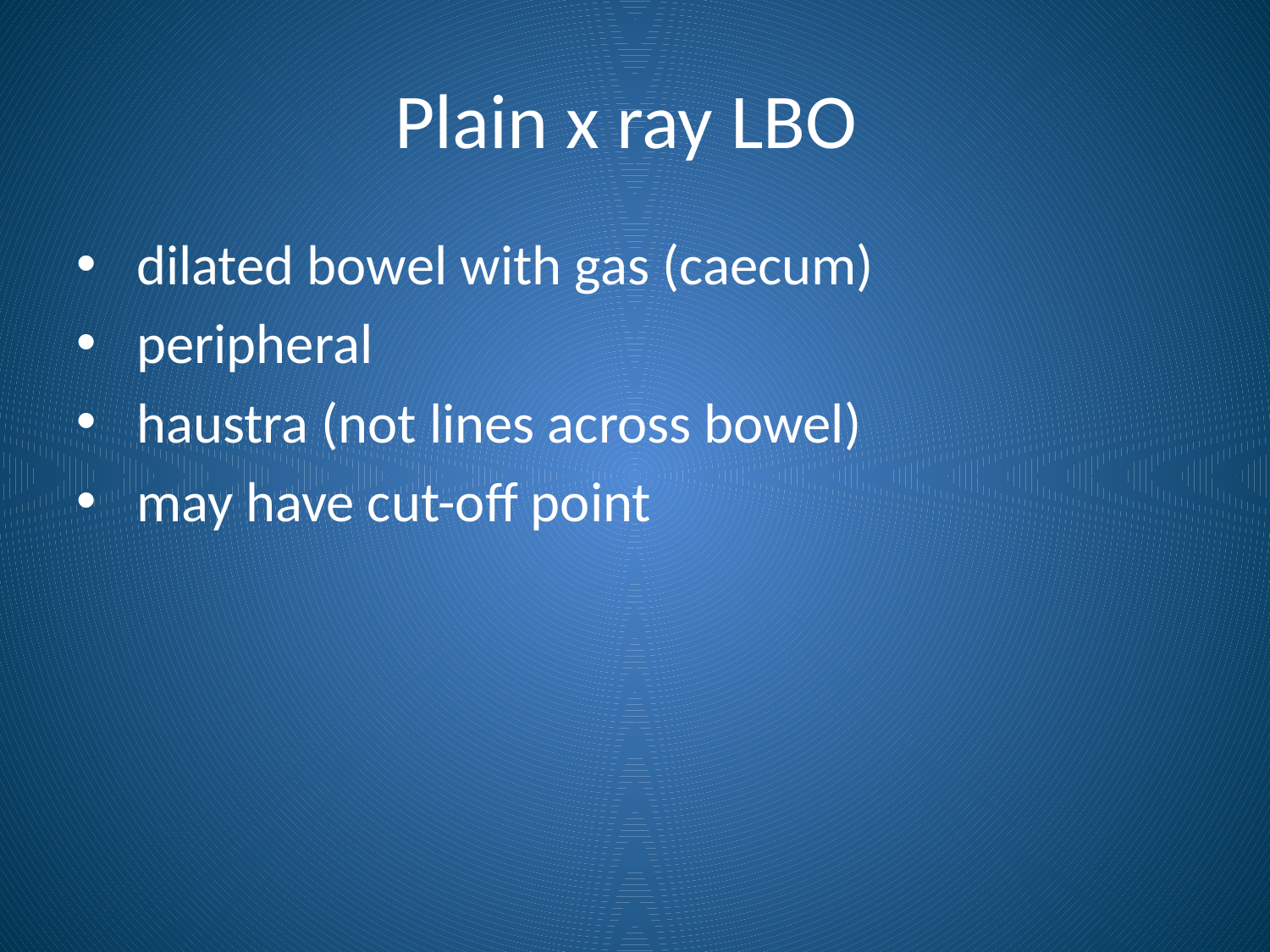

# Plain x ray LBO
 dilated bowel with gas (caecum)
 peripheral
 haustra (not lines across bowel)
 may have cut-off point